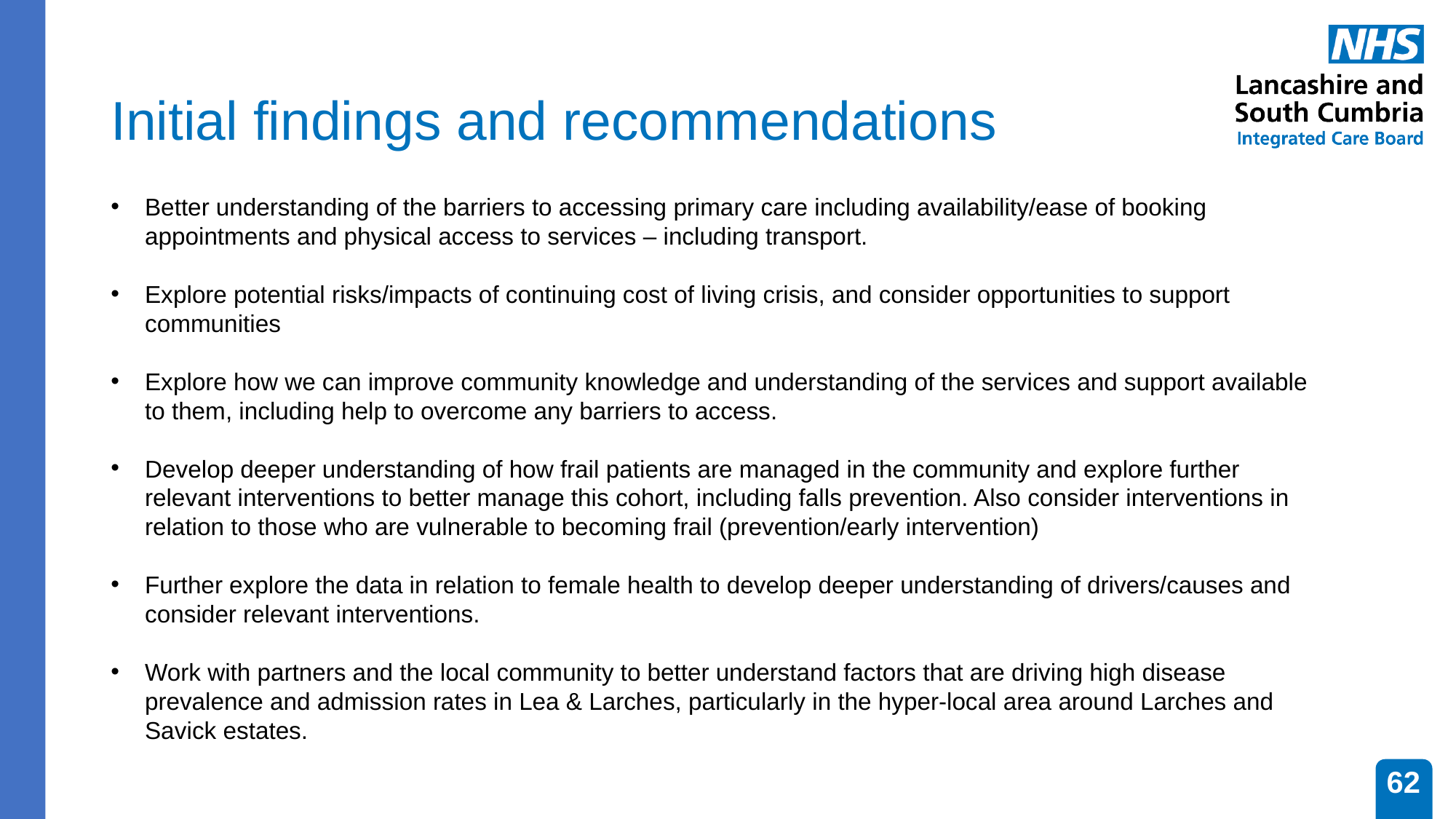

# Initial findings and recommendations
Better understanding of the barriers to accessing primary care including availability/ease of booking appointments and physical access to services – including transport.

Explore potential risks/impacts of continuing cost of living crisis, and consider opportunities to support communities

Explore how we can improve community knowledge and understanding of the services and support available to them, including help to overcome any barriers to access.

Develop deeper understanding of how frail patients are managed in the community and explore further relevant interventions to better manage this cohort, including falls prevention. Also consider interventions in relation to those who are vulnerable to becoming frail (prevention/early intervention)

Further explore the data in relation to female health to develop deeper understanding of drivers/causes and consider relevant interventions.

Work with partners and the local community to better understand factors that are driving high disease prevalence and admission rates in Lea & Larches, particularly in the hyper-local area around Larches and Savick estates.
62